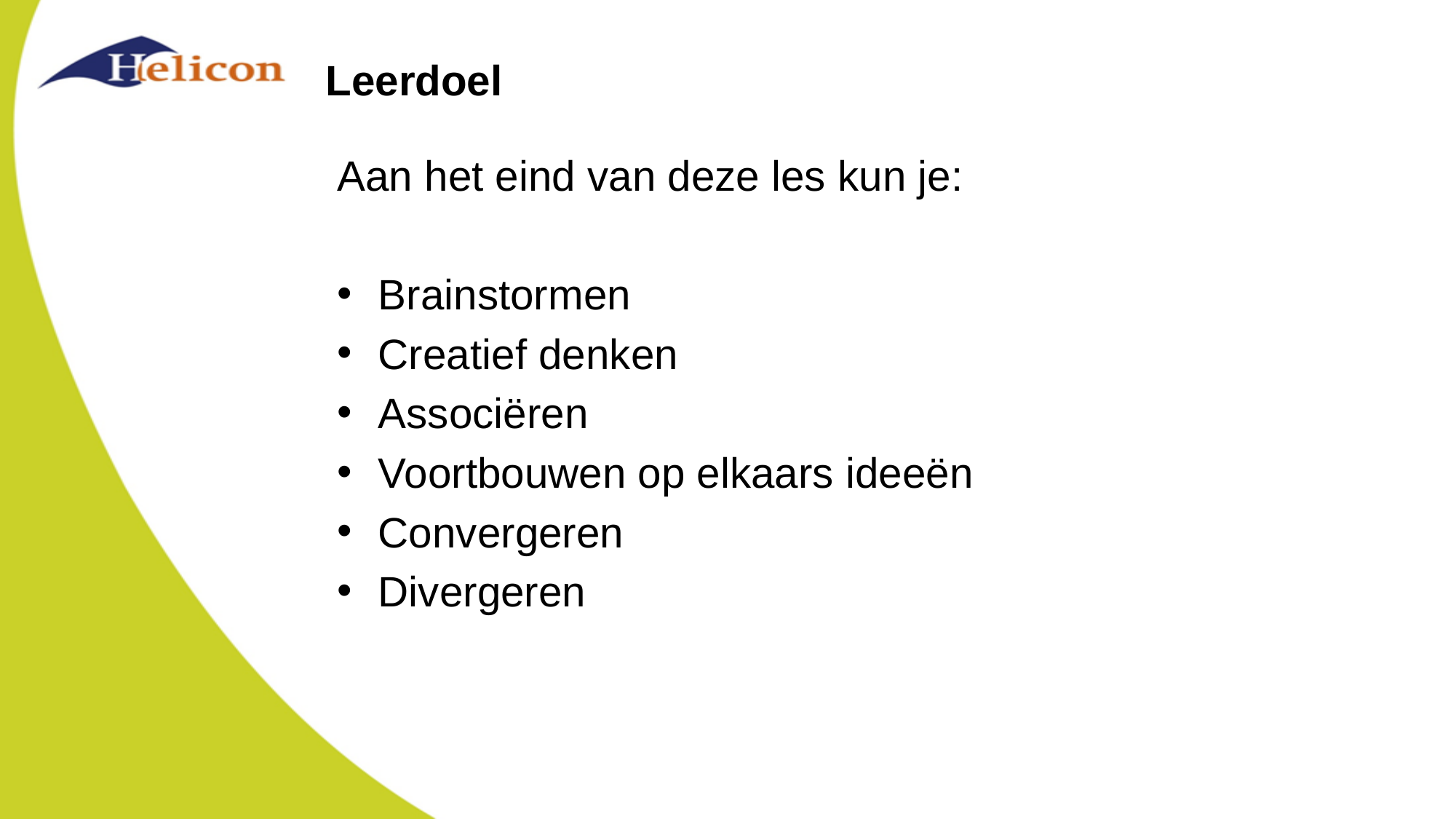

# Leerdoel
Aan het eind van deze les kun je:

Brainstormen
Creatief denken
Associëren
Voortbouwen op elkaars ideeën
Convergeren
Divergeren